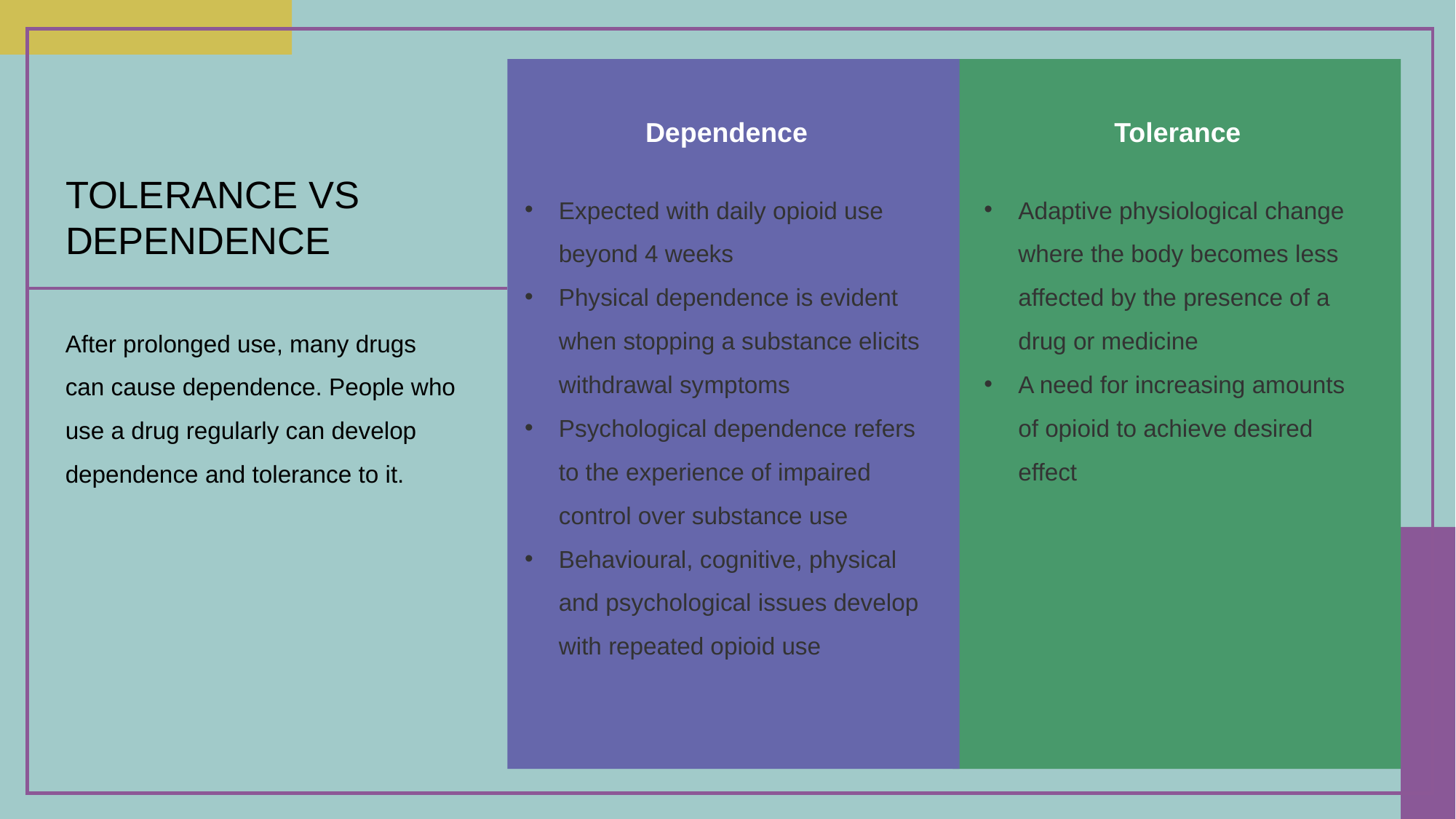

Tolerance

Adaptive physiological change where the body becomes less affected by the presence of a drug or medicine
A need for increasing amounts of opioid to achieve desired effect
Dependence

Expected with daily opioid use beyond 4 weeks
Physical dependence is evident when stopping a substance elicits withdrawal symptoms
Psychological dependence refers to the experience of impaired control over substance use
Behavioural, cognitive, physical and psychological issues develop with repeated opioid use
# Tolerance vs Dependence
After prolonged use, many drugs can cause dependence. People who use a drug regularly can develop dependence and tolerance to it.